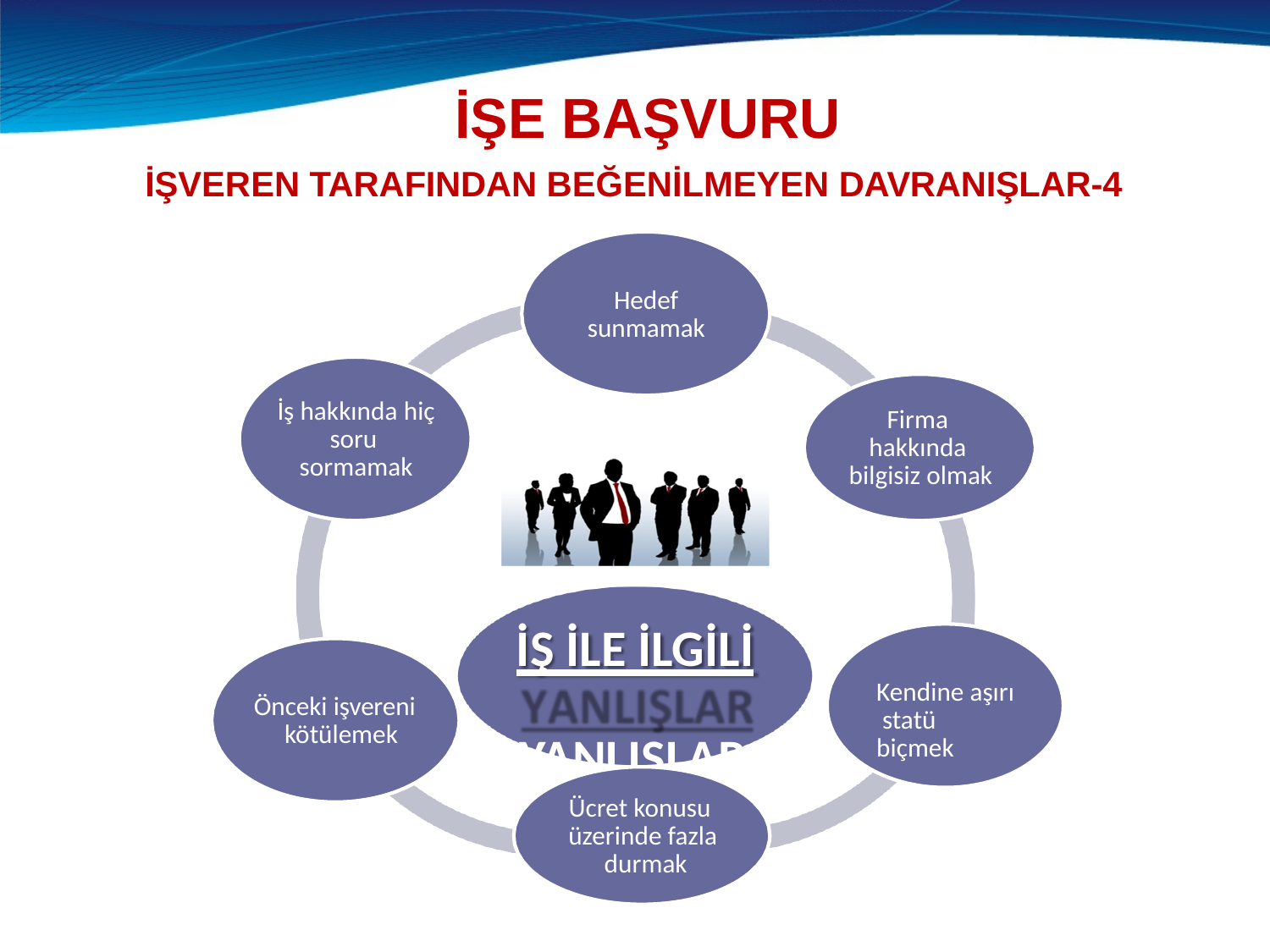

# İŞE BAŞVURU
İŞVEREN TARAFINDAN BEĞENİLMEYEN DAVRANIŞLAR-4

Hedef  sunmamak

İş hakkında hiç  soru   sormamak
Firma  hakkında  bilgisiz olmak

İŞ İLE İLGİLİ  YANLIŞLAR

Kendine aşırı  statü biçmek
Önceki işvereni  kötülemek

Ücret konusu  üzerinde fazla  durmak